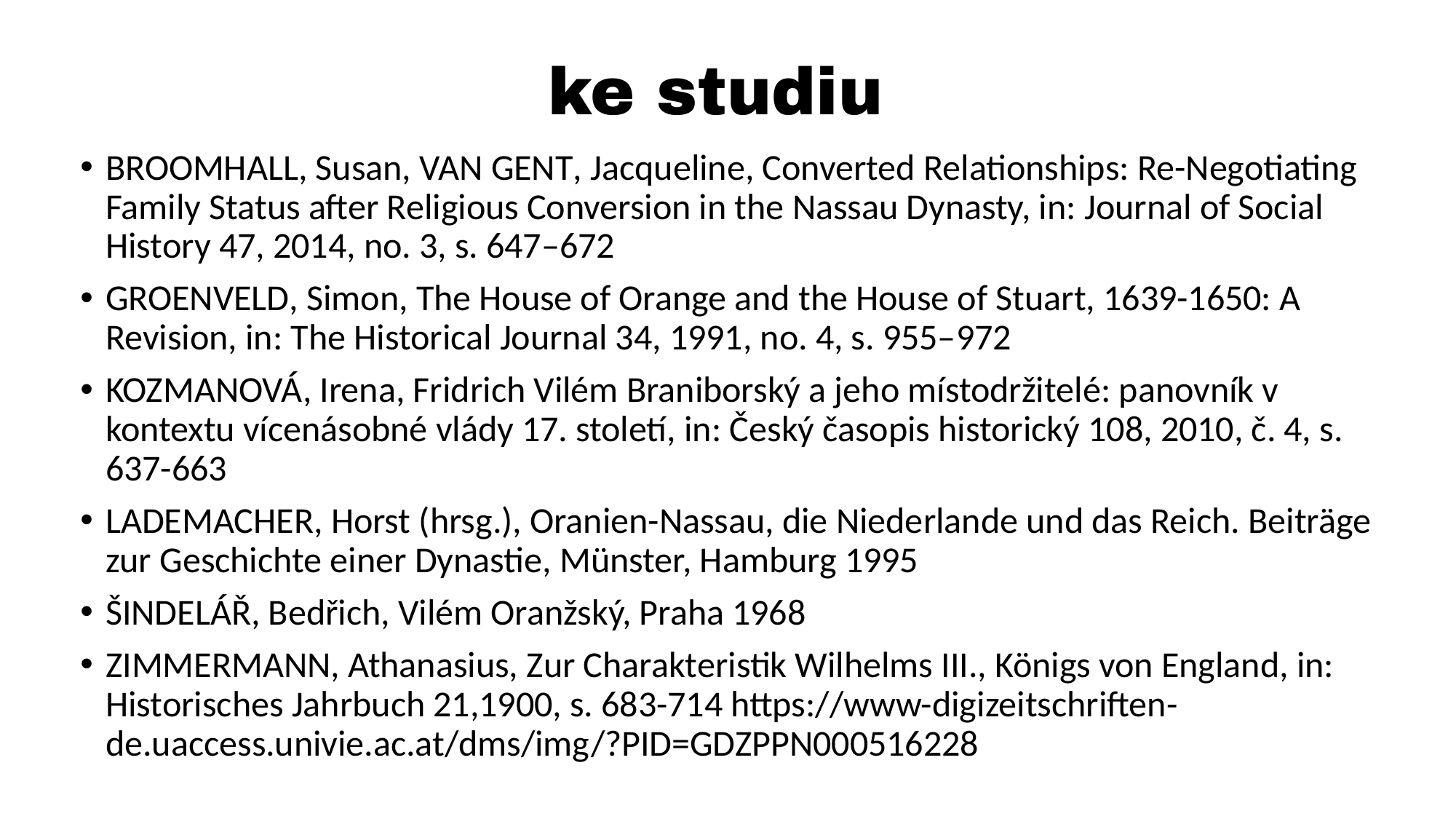

# ke studiu
Broomhall, Susan, Van Gent, Jacqueline, Converted Relationships: Re-Negotiating Family Status after Religious Conversion in the Nassau Dynasty, in: Journal of Social History 47, 2014, no. 3, s. 647–672
Groenveld, Simon, The House of Orange and the House of Stuart, 1639-1650: A Revision, in: The Historical Journal 34, 1991, no. 4, s. 955–972
KOZMANOVÁ, Irena, Fridrich Vilém Braniborský a jeho místodržitelé: panovník v kontextu vícenásobné vlády 17. století, in: Český časopis historický 108, 2010, č. 4, s. 637-663
LADEMACHER, Horst (hrsg.), Oranien-Nassau, die Niederlande und das Reich. Beiträge zur Geschichte einer Dynastie, Münster, Hamburg 1995
Šindelář, Bedřich, Vilém Oranžský, Praha 1968
ZIMMERMANN, Athanasius, Zur Charakteristik Wilhelms III., Königs von England, in: Historisches Jahrbuch 21,1900, s. 683-714 https://www-digizeitschriften-de.uaccess.univie.ac.at/dms/img/?PID=GDZPPN000516228